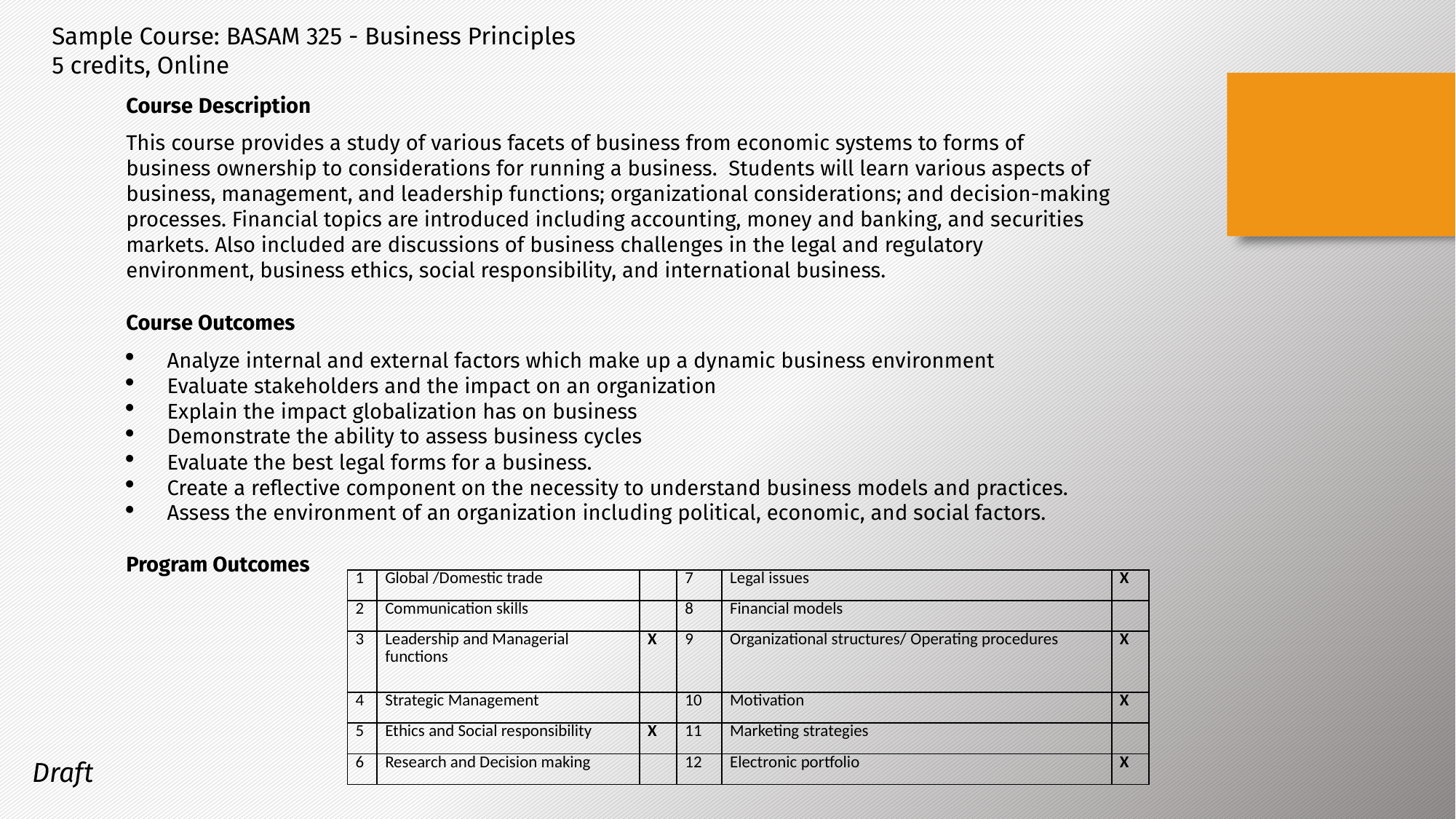

Sample Course: BASAM 325 - Business Principles
5 credits, Online
Course Description
This course provides a study of various facets of business from economic systems to forms of business ownership to considerations for running a business.  Students will learn various aspects of business, management, and leadership functions; organizational considerations; and decision-making processes. Financial topics are introduced including accounting, money and banking, and securities markets. Also included are discussions of business challenges in the legal and regulatory environment, business ethics, social responsibility, and international business.

Course Outcomes
Analyze internal and external factors which make up a dynamic business environment
Evaluate stakeholders and the impact on an organization
Explain the impact globalization has on business
Demonstrate the ability to assess business cycles
Evaluate the best legal forms for a business.
Create a reflective component on the necessity to understand business models and practices.
Assess the environment of an organization including political, economic, and social factors.

Program Outcomes
| 1 | Global /Domestic trade |  | 7 | Legal issues | X |
| --- | --- | --- | --- | --- | --- |
| 2 | Communication skills |  | 8 | Financial models |  |
| 3 | Leadership and Managerial functions | X | 9 | Organizational structures/ Operating procedures | X |
| 4 | Strategic Management |  | 10 | Motivation | X |
| 5 | Ethics and Social responsibility | X | 11 | Marketing strategies |  |
| 6 | Research and Decision making |  | 12 | Electronic portfolio | X |
Draft